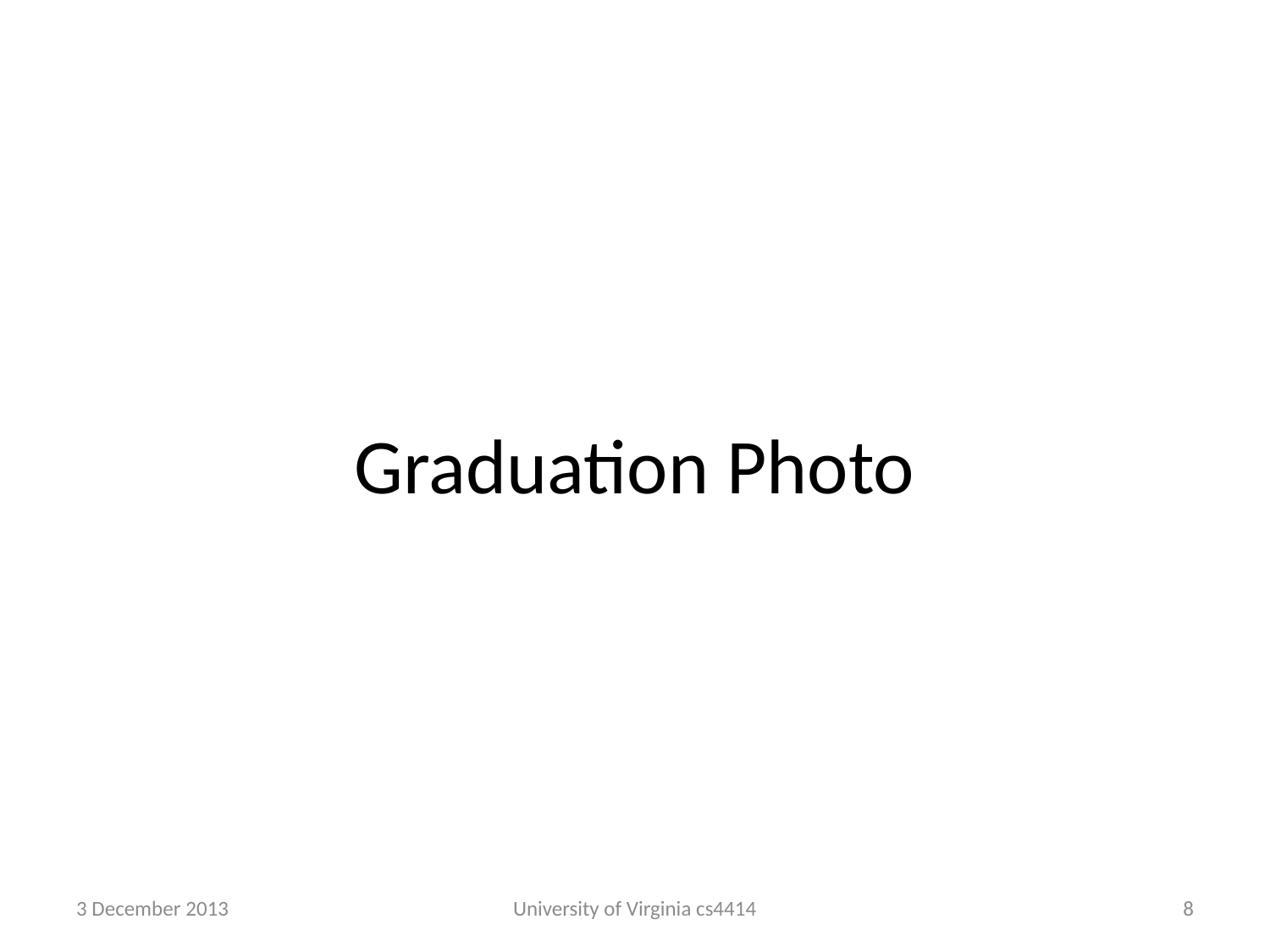

# Graduation Photo
3 December 2013
University of Virginia cs4414
8